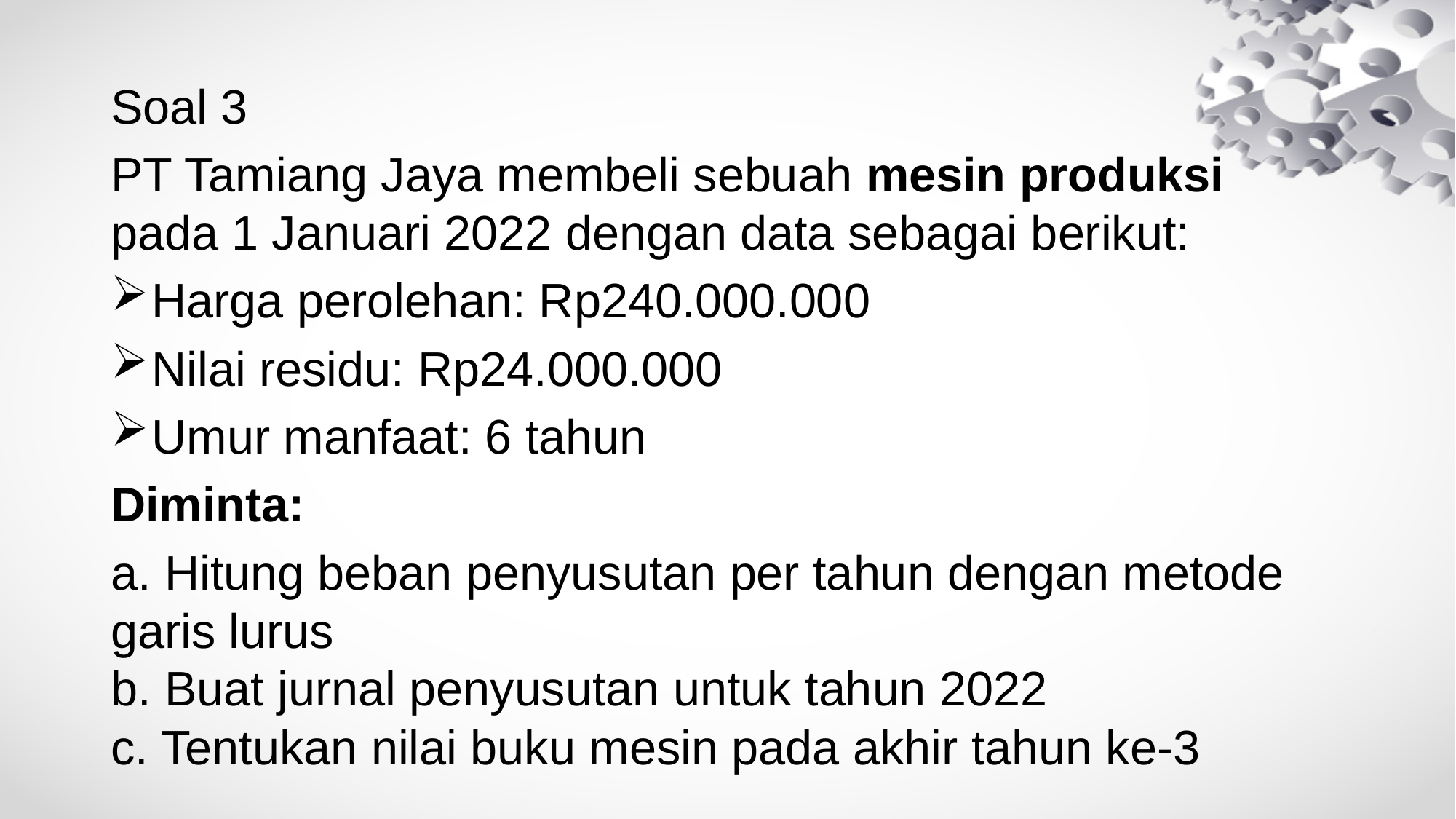

#
Soal 3
PT Tamiang Jaya membeli sebuah mesin produksi pada 1 Januari 2022 dengan data sebagai berikut:
Harga perolehan: Rp240.000.000
Nilai residu: Rp24.000.000
Umur manfaat: 6 tahun
Diminta:
a. Hitung beban penyusutan per tahun dengan metode garis lurus
b. Buat jurnal penyusutan untuk tahun 2022
c. Tentukan nilai buku mesin pada akhir tahun ke-3